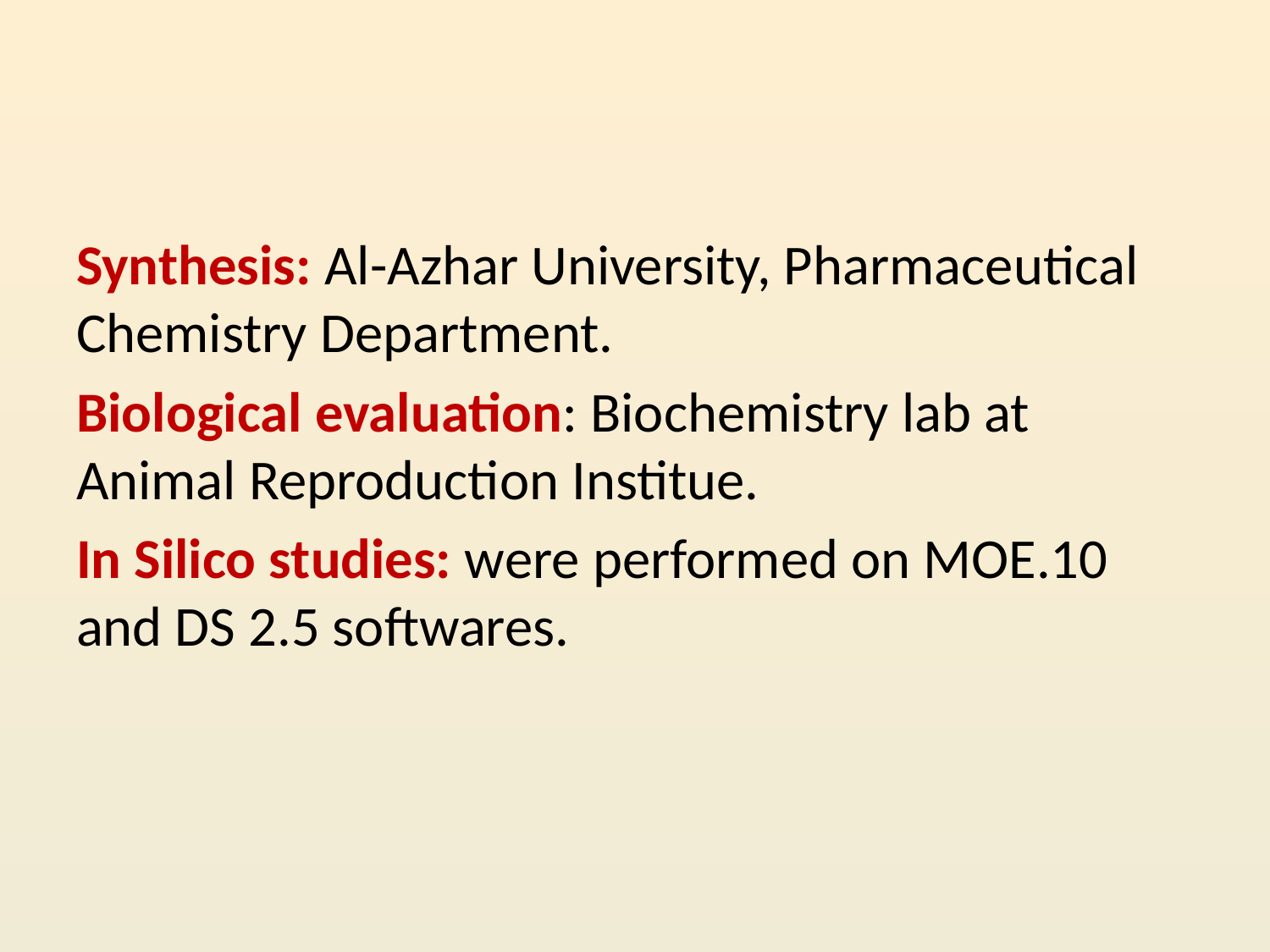

#
Synthesis: Al-Azhar University, Pharmaceutical Chemistry Department.
Biological evaluation: Biochemistry lab at Animal Reproduction Institue.
In Silico studies: were performed on MOE.10 and DS 2.5 softwares.